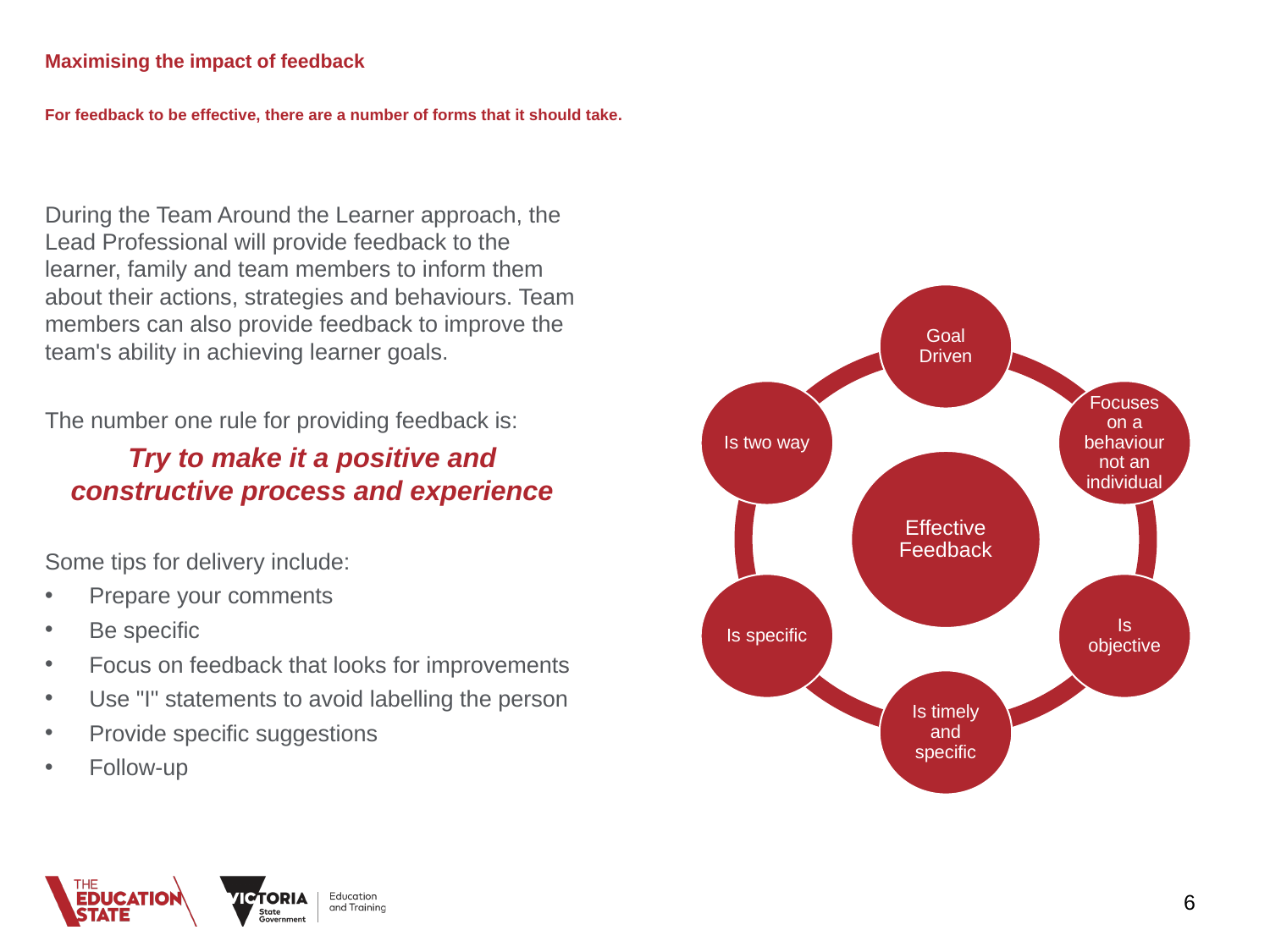

# Maximising the impact of feedback For feedback to be effective, there are a number of forms that it should take.
During the Team Around the Learner approach, the Lead Professional will provide feedback to the learner, family and team members to inform them about their actions, strategies and behaviours. Team members can also provide feedback to improve the team's ability in achieving learner goals.

The number one rule for providing feedback is:
Try to make it a positive and constructive process and experience

Some tips for delivery include:
Prepare your comments
Be specific
Focus on feedback that looks for improvements
Use "I" statements to avoid labelling the person
Provide specific suggestions
Follow-up

Goal Driven

Is two way
Focuses on a behaviour not an individual
Effective Feedback
Is specific
Is objective
Is timely and specific